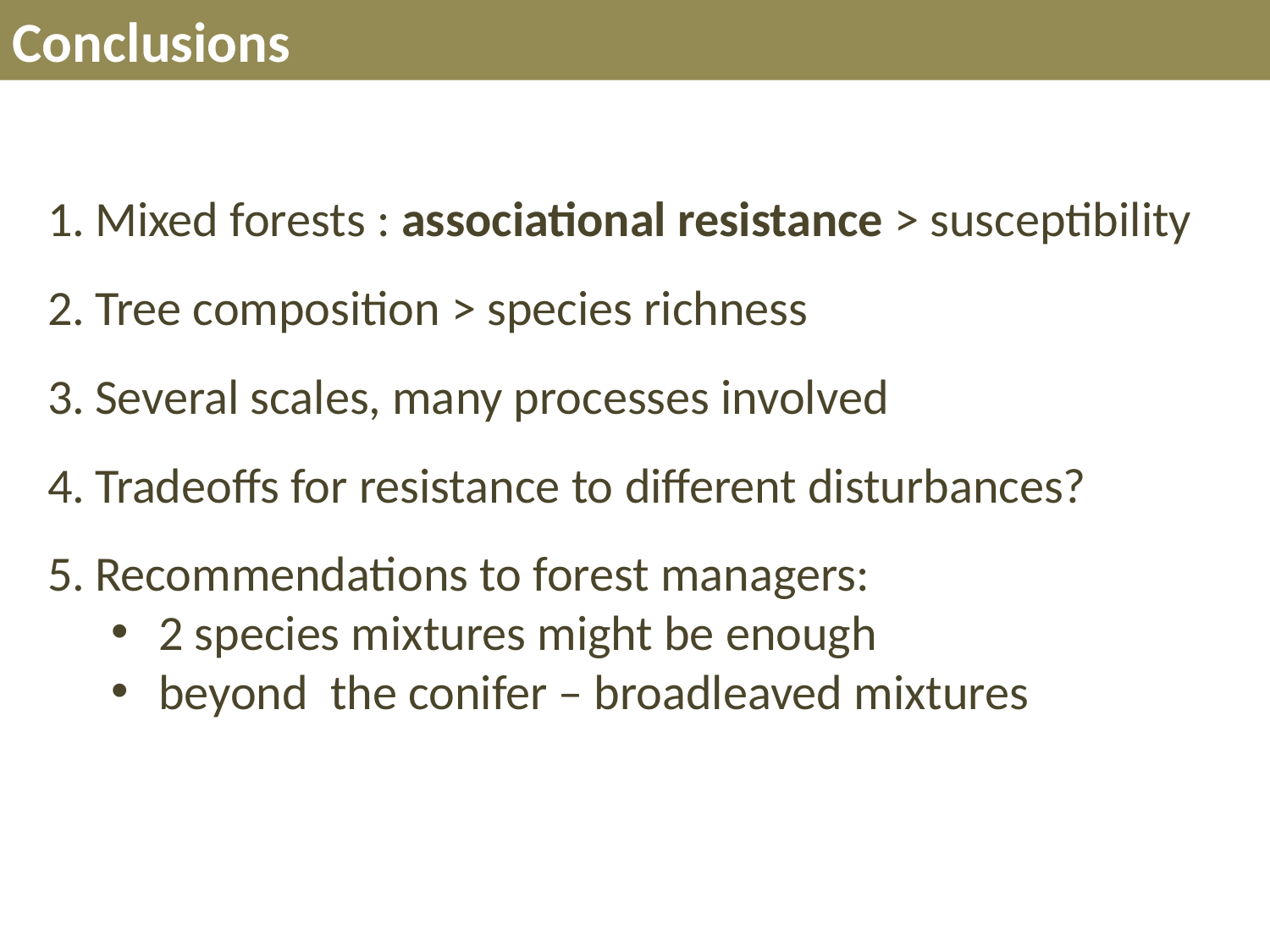

Conclusions
Mixed forests : associational resistance > susceptibility
Tree composition > species richness
Several scales, many processes involved
Tradeoffs for resistance to different disturbances?
Recommendations to forest managers:
2 species mixtures might be enough
beyond  the conifer – broadleaved mixtures